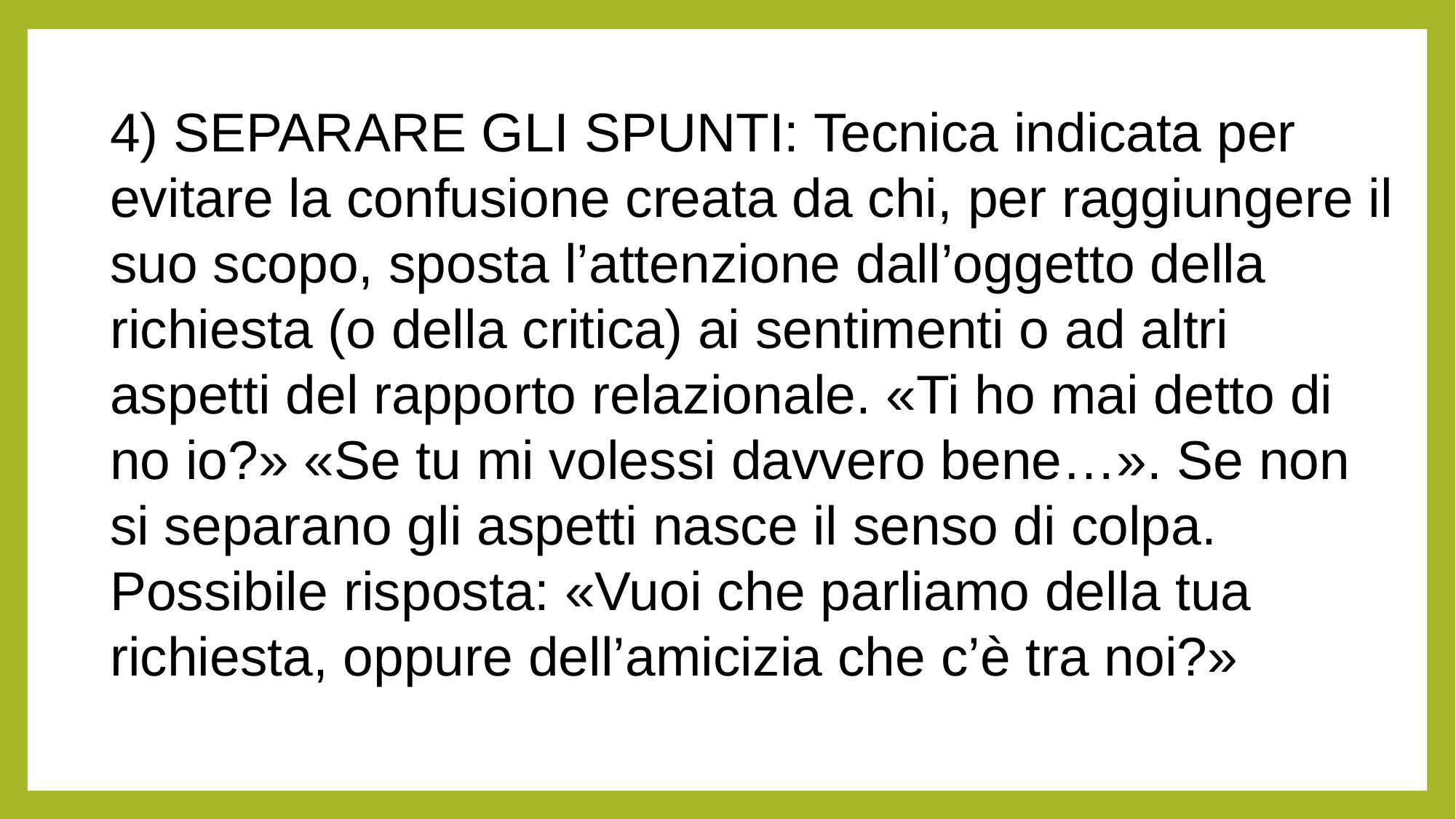

4) SEPARARE GLI SPUNTI: Tecnica indicata per evitare la confusione creata da chi, per raggiungere il suo scopo, sposta l’attenzione dall’oggetto della richiesta (o della critica) ai sentimenti o ad altri aspetti del rapporto relazionale. «Ti ho mai detto di no io?» «Se tu mi volessi davvero bene…». Se non si separano gli aspetti nasce il senso di colpa. Possibile risposta: «Vuoi che parliamo della tua richiesta, oppure dell’amicizia che c’è tra noi?»